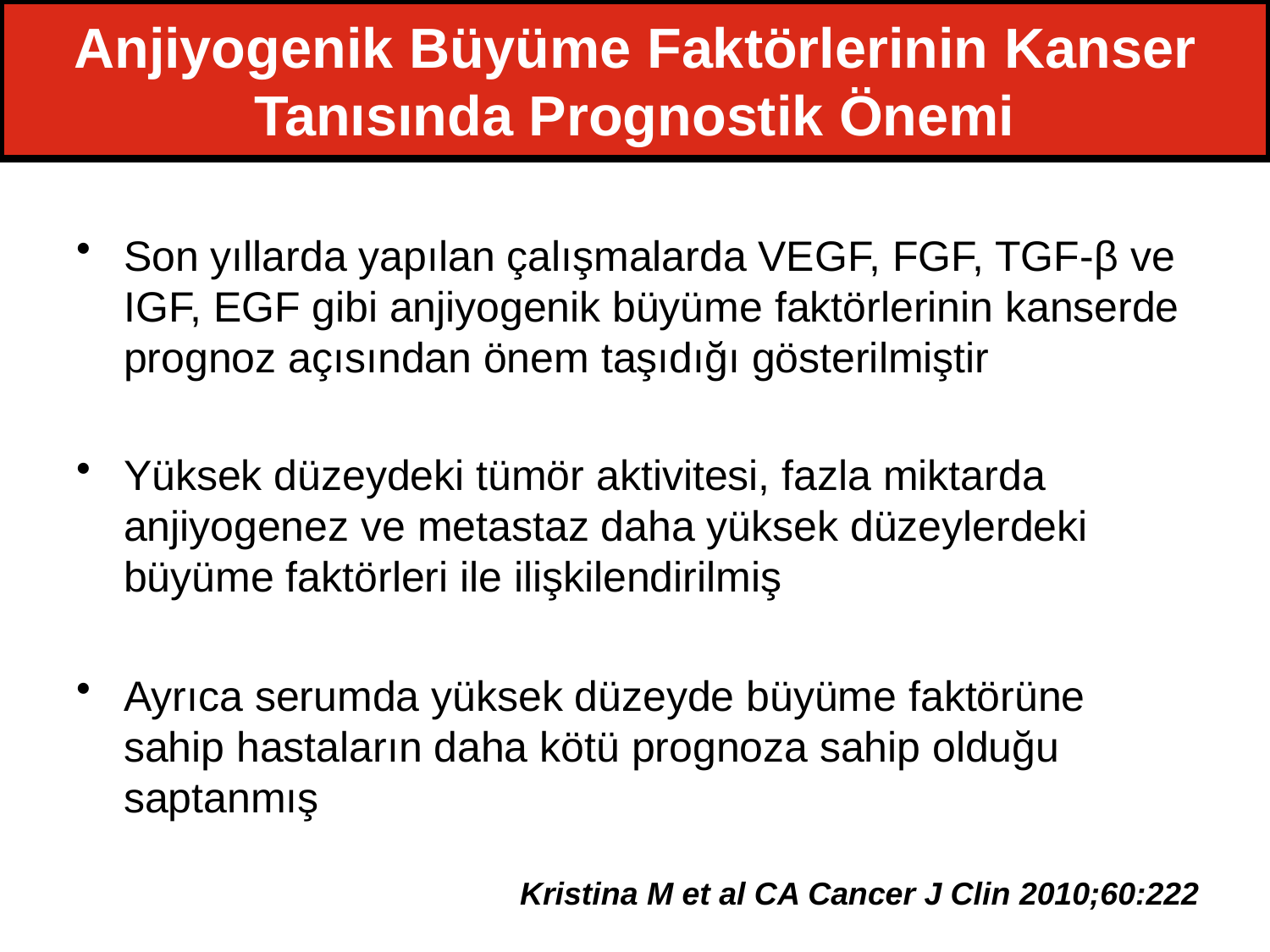

# Anjiyogenik Büyüme Faktörlerinin Kanser Tanısında Prognostik Önemi
Son yıllarda yapılan çalışmalarda VEGF, FGF, TGF-β ve IGF, EGF gibi anjiyogenik büyüme faktörlerinin kanserde prognoz açısından önem taşıdığı gösterilmiştir

Yüksek düzeydeki tümör aktivitesi, fazla miktarda anjiyogenez ve metastaz daha yüksek düzeylerdeki büyüme faktörleri ile ilişkilendirilmiş

Ayrıca serumda yüksek düzeyde büyüme faktörüne sahip hastaların daha kötü prognoza sahip olduğu saptanmış
                                            Kristina M et al CA Cancer J Clin 2010;60:222